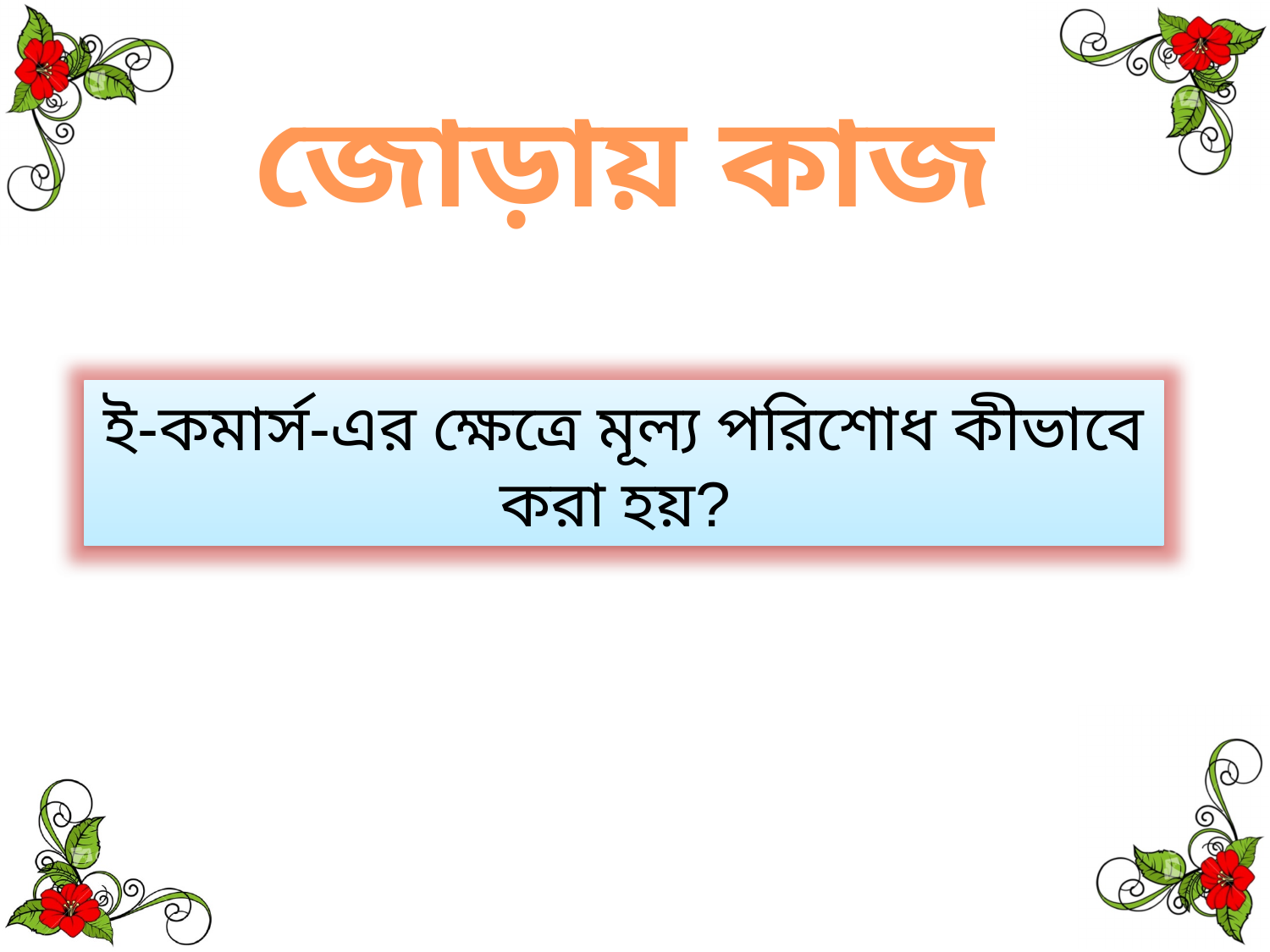

জোড়ায় কাজ
ই-কমার্স-এর ক্ষেত্রে মূল্য পরিশোধ কীভাবে করা হয়?